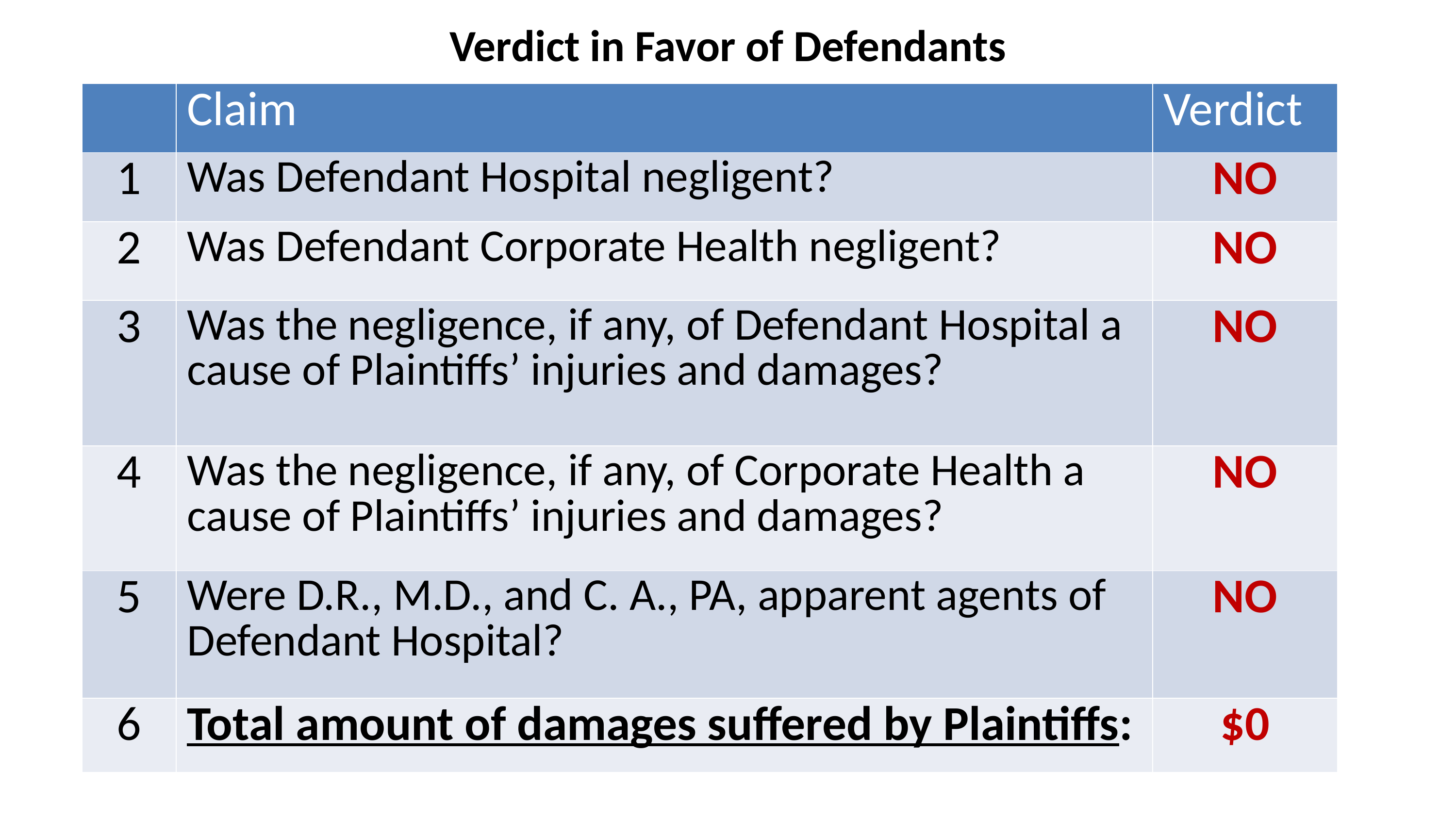

# Verdict in Favor of Defendants
|  | Claim | Verdict |
| --- | --- | --- |
| 1 | Was Defendant Hospital negligent? | NO |
| 2 | Was Defendant Corporate Health negligent? | NO |
| 3 | Was the negligence, if any, of Defendant Hospital a cause of Plaintiffs’ injuries and damages? | NO |
| 4 | Was the negligence, if any, of Corporate Health a cause of Plaintiffs’ injuries and damages? | NO |
| 5 | Were D.R., M.D., and C. A., PA, apparent agents of Defendant Hospital? | NO |
| 6 | Total amount of damages suffered by Plaintiffs: | $0 |
48